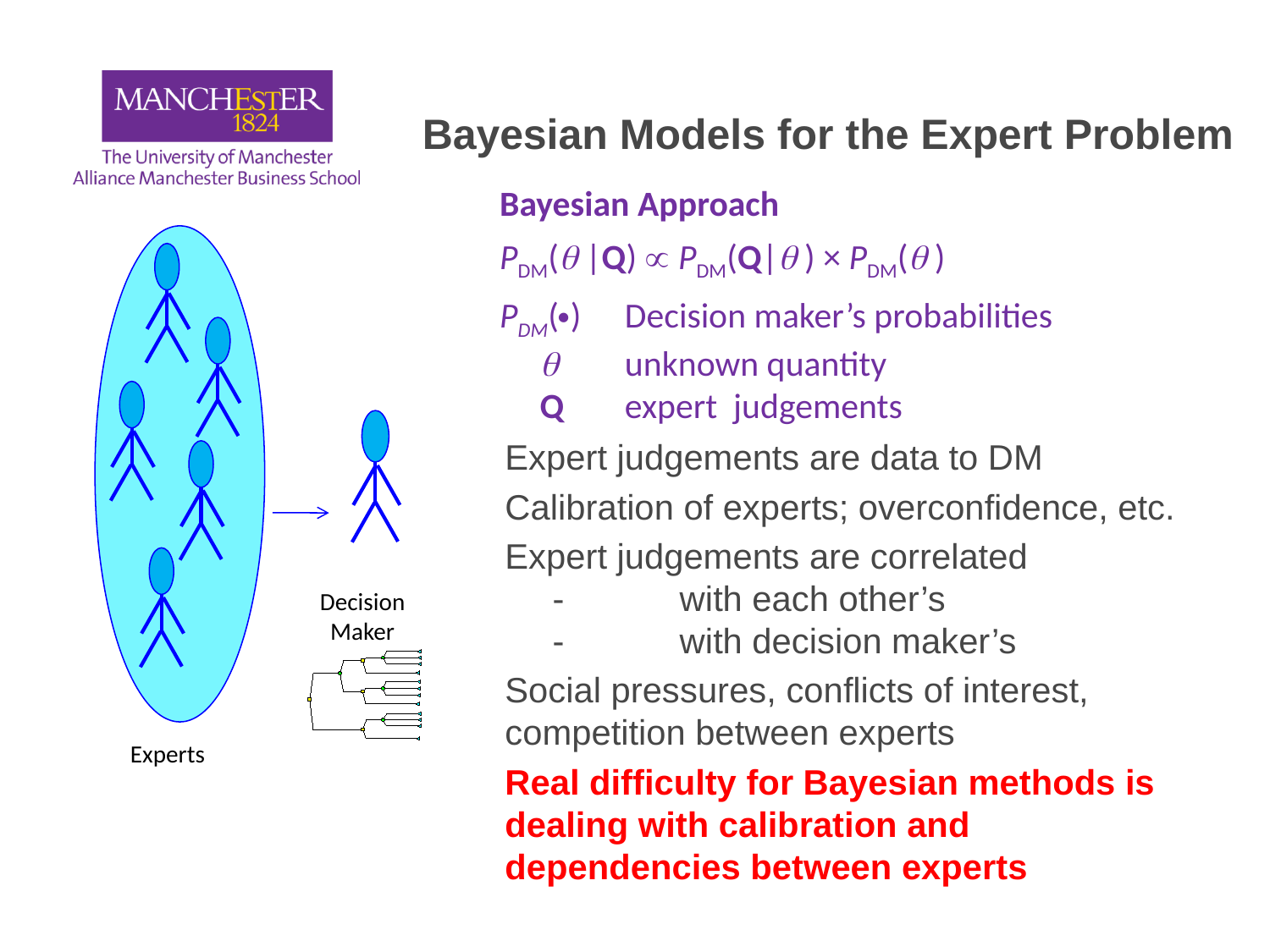

# Bayesian Models for the Expert Problem
Bayesian Approach
PDM(θ |Q) ∝ PDM(Q|θ ) × PDM(θ )
PDM(•)	Decision maker’s probabilities
     θ	unknown quantity
     Q	expert  judgements

Decision Maker

Experts
Expert judgements are data to DM
Calibration of experts; overconfidence, etc.
Expert judgements are correlated
-	with each other’s
-	with decision maker’s
Social pressures, conflicts of interest, competition between experts
Real difficulty for Bayesian methods is dealing with calibration and dependencies between experts